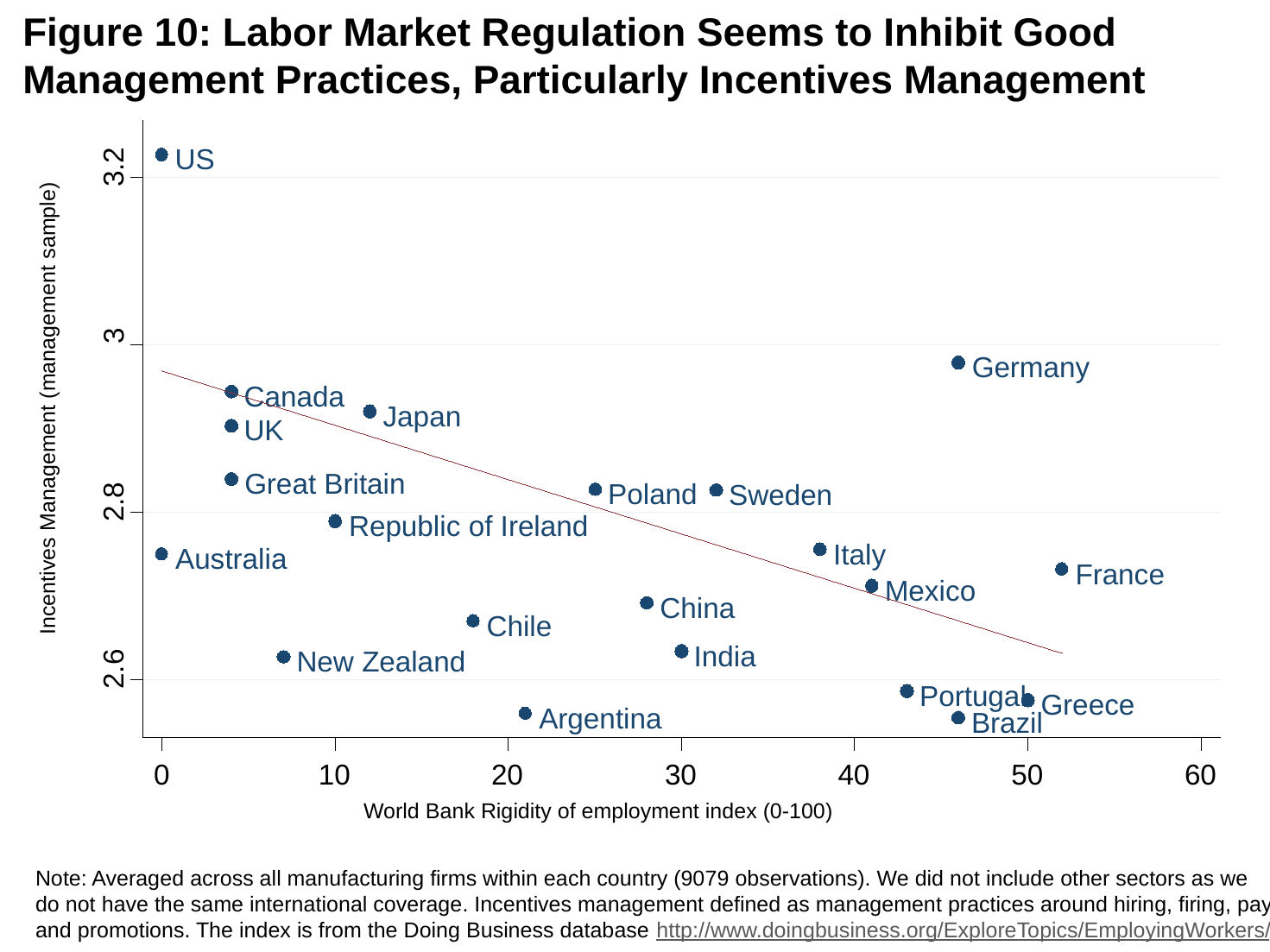

Figure 10: Labor Market Regulation Seems to Inhibit Good Management Practices, Particularly Incentives Management

US
3.2

3

Germany

Canada

Incentives Management (management sample)
Japan

UK

Great Britain

Poland
Sweden
2.8

Republic of Ireland

Italy
Australia

France

Mexico

China

Chile

India
New Zealand

2.6

Portugal

Greece

Argentina
Brazil

0
10
20
30
40
50
60
World Bank Rigidity of employment index (0-100)
Note: Averaged across all manufacturing firms within each country (9079 observations). We did not include other sectors as we do not have the same international coverage. Incentives management defined as management practices around hiring, firing, pay and promotions. The index is from the Doing Business database http://www.doingbusiness.org/ExploreTopics/EmployingWorkers/